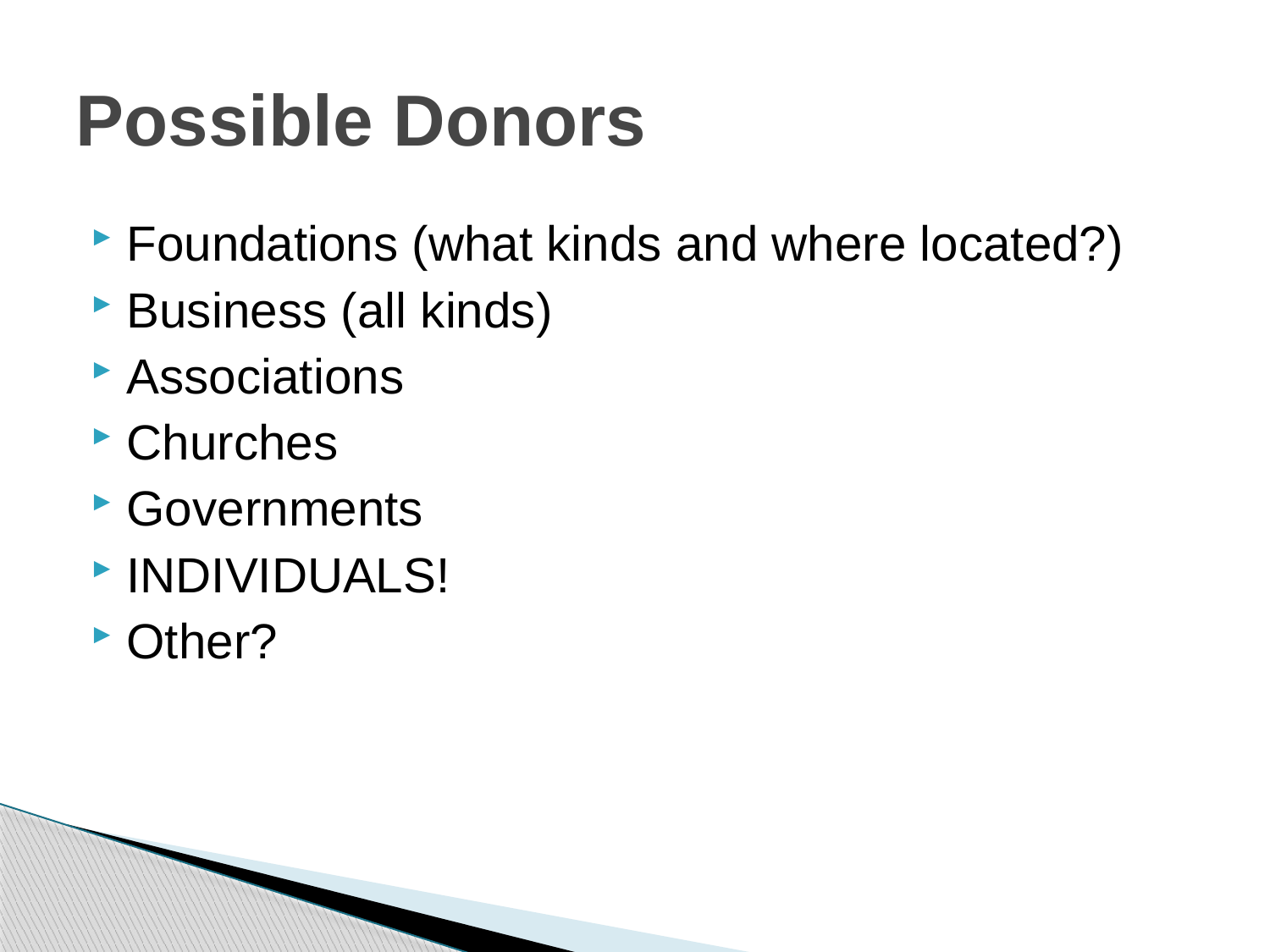

# Possible Donors
Foundations (what kinds and where located?)
Business (all kinds)
Associations
Churches
Governments
INDIVIDUALS!
Other?